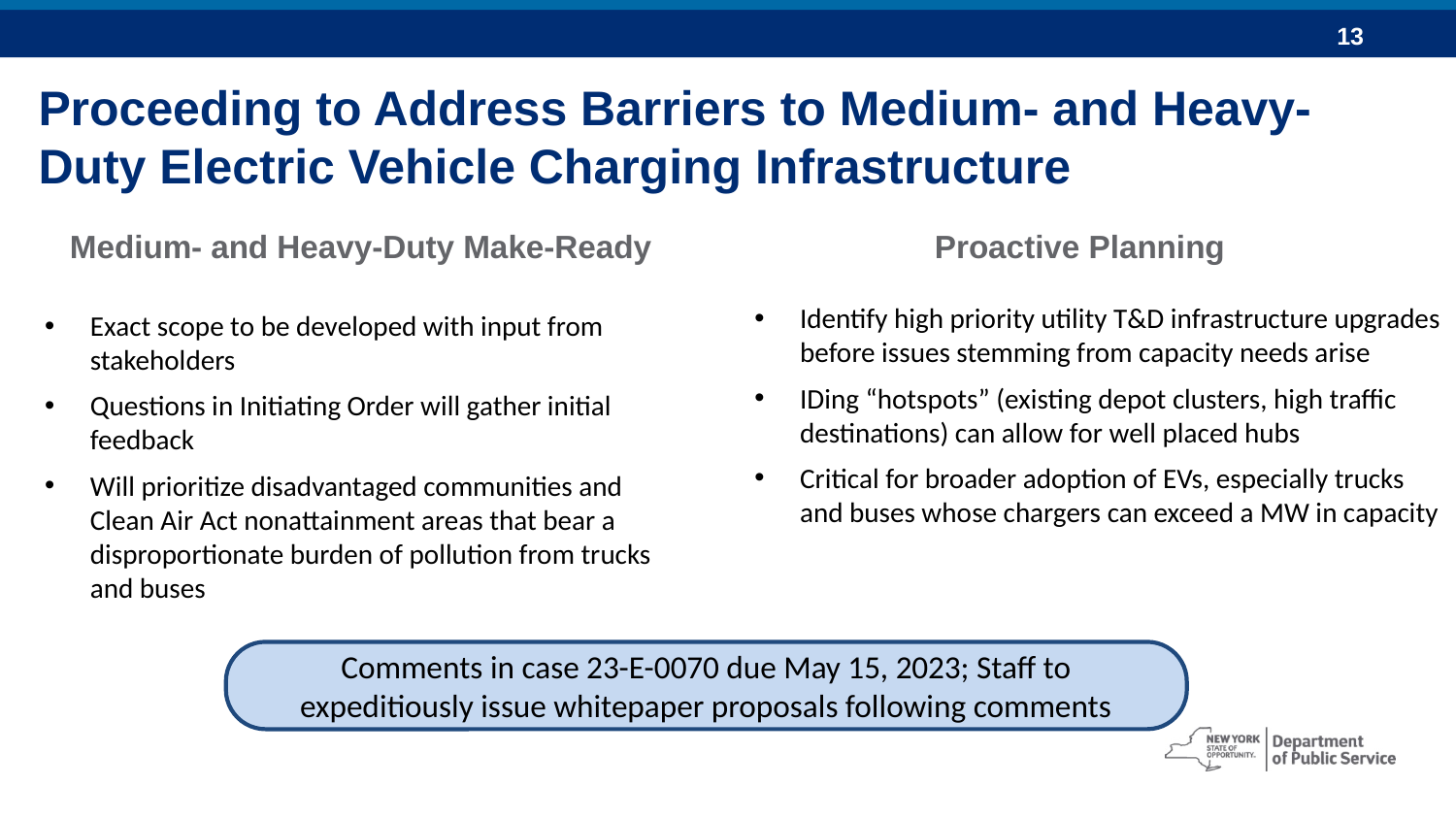

Proceeding to Address Barriers to Medium- and Heavy-Duty Electric Vehicle Charging Infrastructure
Medium- and Heavy-Duty Make-Ready
Proactive Planning
Identify high priority utility T&D infrastructure upgrades before issues stemming from capacity needs arise
IDing “hotspots” (existing depot clusters, high traffic destinations) can allow for well placed hubs
Critical for broader adoption of EVs, especially trucks and buses whose chargers can exceed a MW in capacity
Exact scope to be developed with input from stakeholders
Questions in Initiating Order will gather initial feedback
Will prioritize disadvantaged communities and Clean Air Act nonattainment areas that bear a disproportionate burden of pollution from trucks and buses
Comments in case 23-E-0070 due May 15, 2023; Staff to expeditiously issue whitepaper proposals following comments